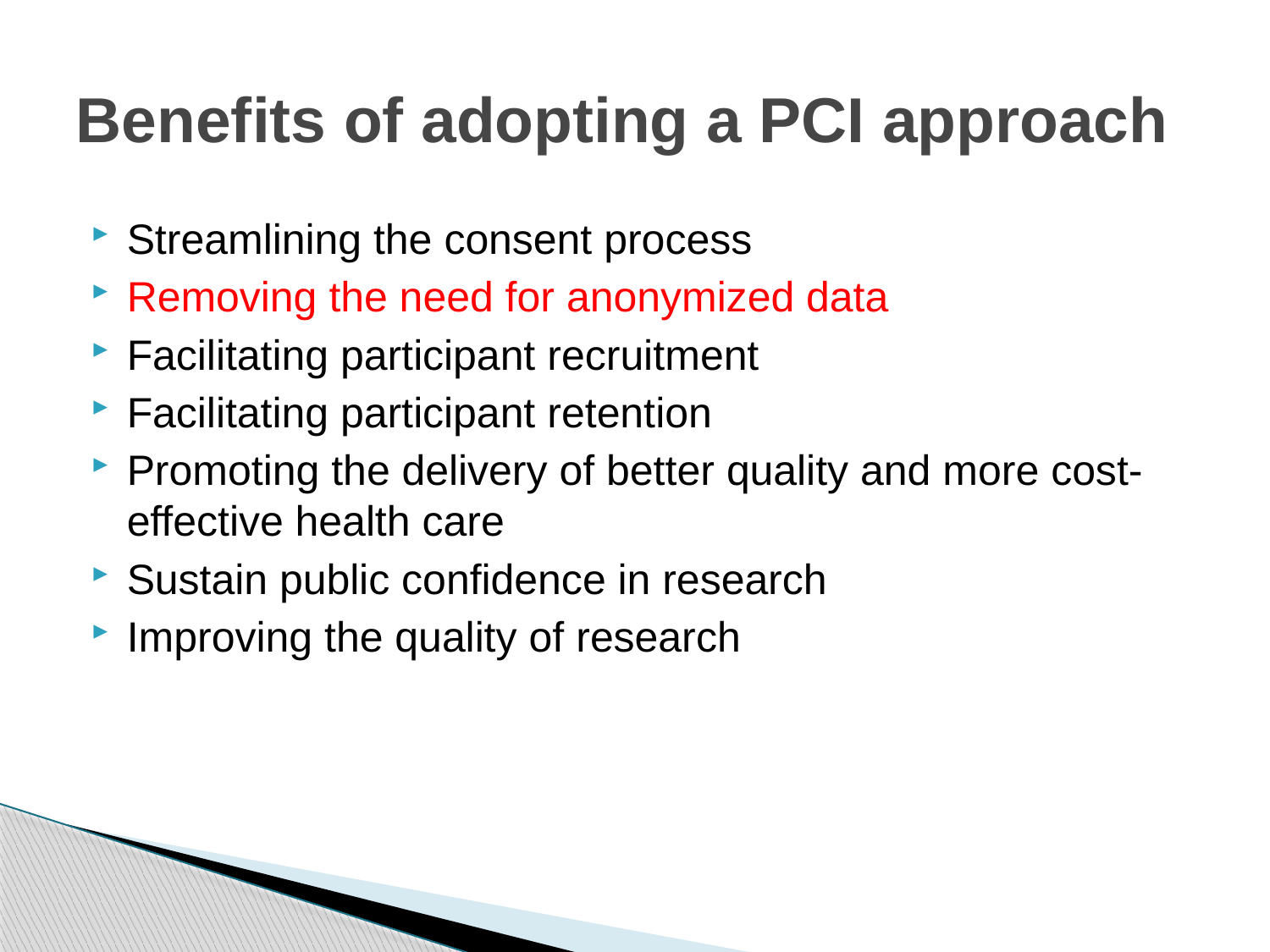

# Benefits of adopting a PCI approach
Streamlining the consent process
Removing the need for anonymized data
Facilitating participant recruitment
Facilitating participant retention
Promoting the delivery of better quality and more cost-effective health care
Sustain public confidence in research
Improving the quality of research